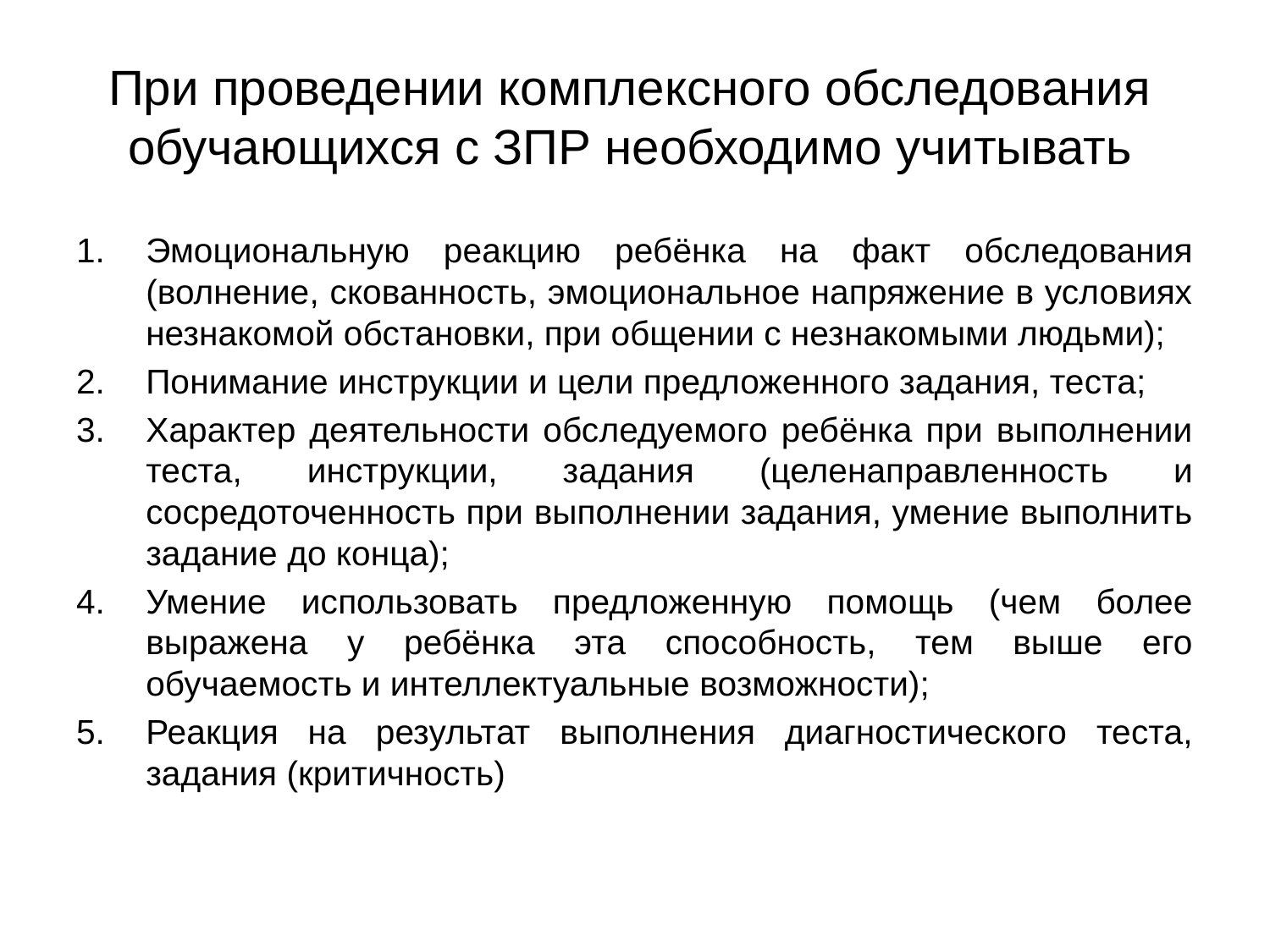

# При проведении комплексного обследования обучающихся с ЗПР необходимо учитывать
Эмоциональную реакцию ребёнка на факт обследования (волнение, скованность, эмоциональное напряжение в условиях незнакомой обстановки, при общении с незнакомыми людьми);
Понимание инструкции и цели предложенного задания, теста;
Характер деятельности обследуемого ребёнка при выполнении теста, инструкции, задания (целенаправленность и сосредоточенность при выполнении задания, умение выполнить задание до конца);
Умение использовать предложенную помощь (чем более выражена у ребёнка эта способность, тем выше его обучаемость и интеллектуальные возможности);
Реакция на результат выполнения диагностического теста, задания (критичность)